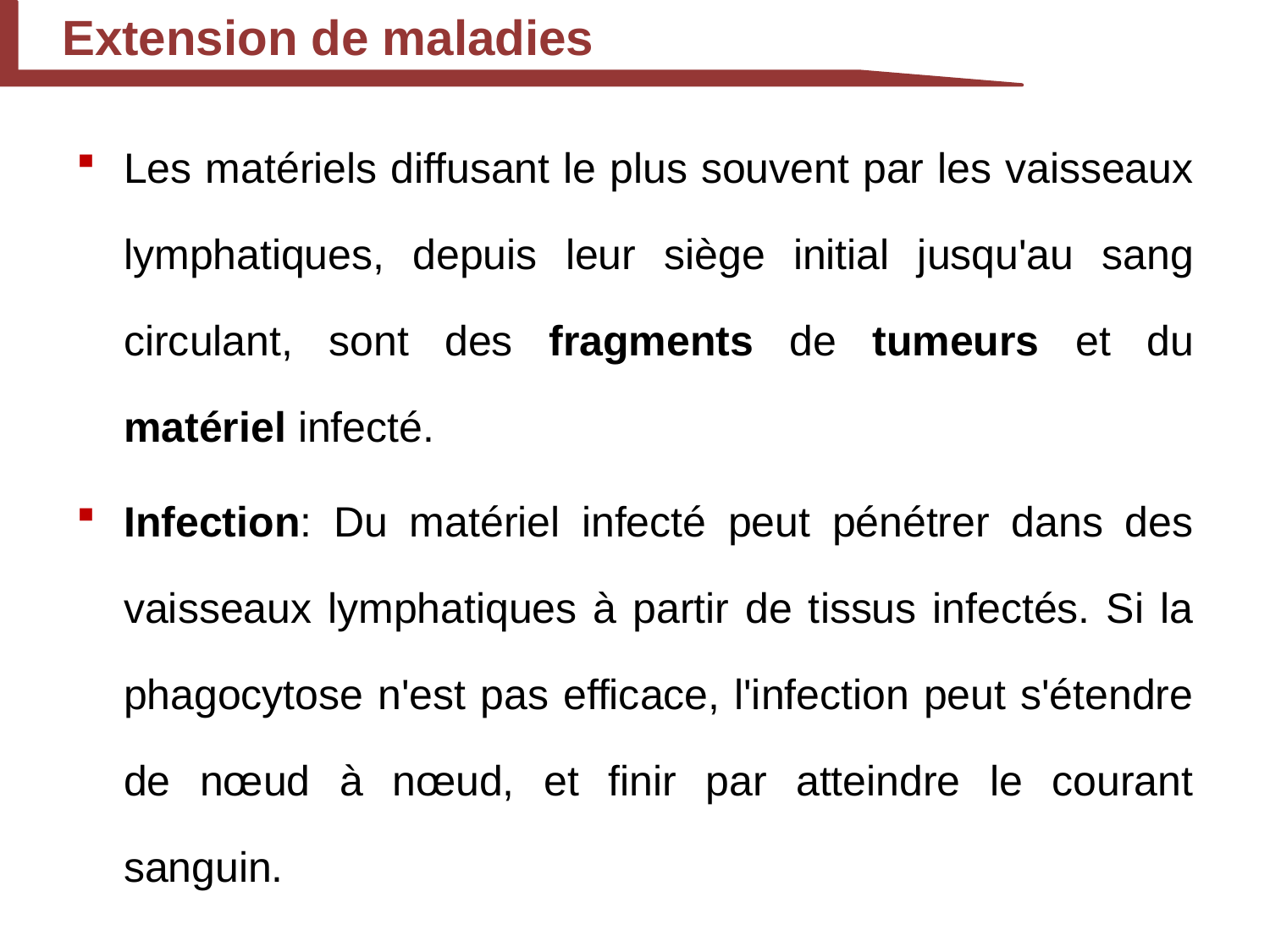

Extension de maladies
Les matériels diffusant le plus souvent par les vaisseaux lymphatiques, depuis leur siège initial jusqu'au sang circulant, sont des fragments de tumeurs et du matériel infecté.
Infection: Du matériel infecté peut pénétrer dans des vaisseaux lymphatiques à partir de tissus infectés. Si la phagocytose n'est pas efficace, l'infection peut s'étendre de nœud à nœud, et finir par atteindre le courant sanguin.